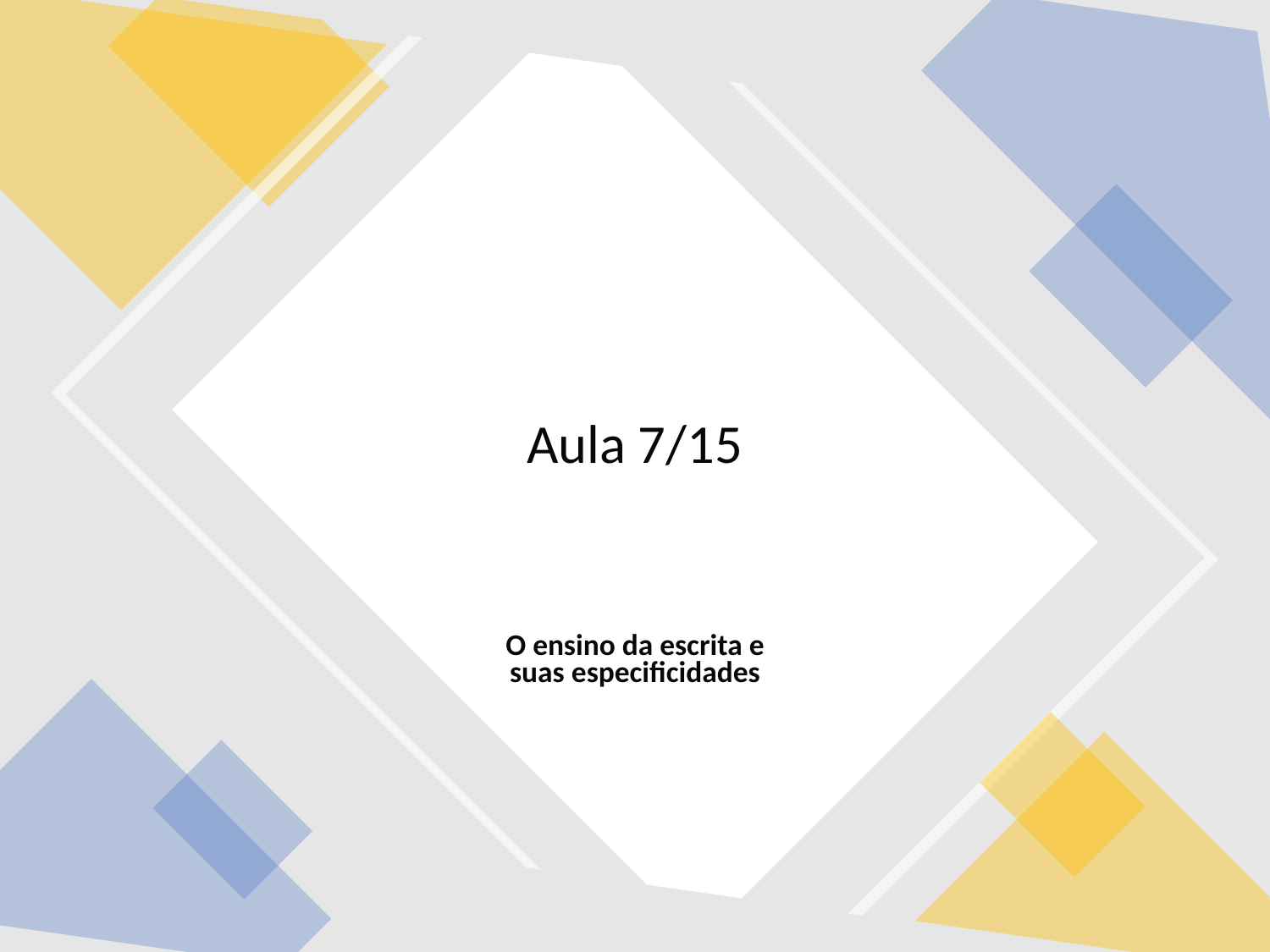

# Aula 7/15
O ensino da escrita e suas especificidades